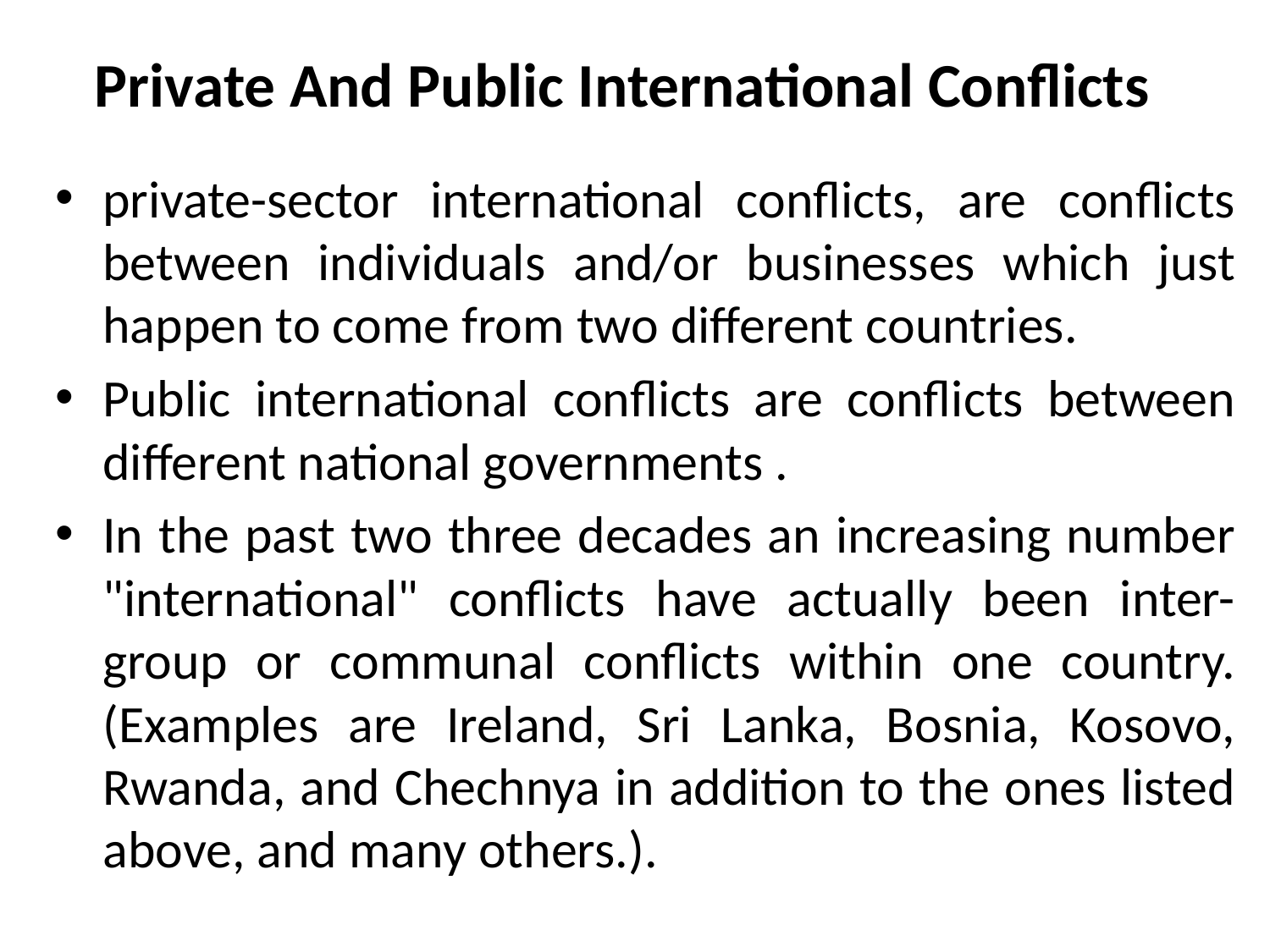

# Private And Public International Conflicts
private-sector international conflicts, are conflicts between individuals and/or businesses which just happen to come from two different countries.
Public international conflicts are conflicts between different national governments .
In the past two three decades an increasing number "international" conflicts have actually been inter-group or communal conflicts within one country. (Examples are Ireland, Sri Lanka, Bosnia, Kosovo, Rwanda, and Chechnya in addition to the ones listed above, and many others.).